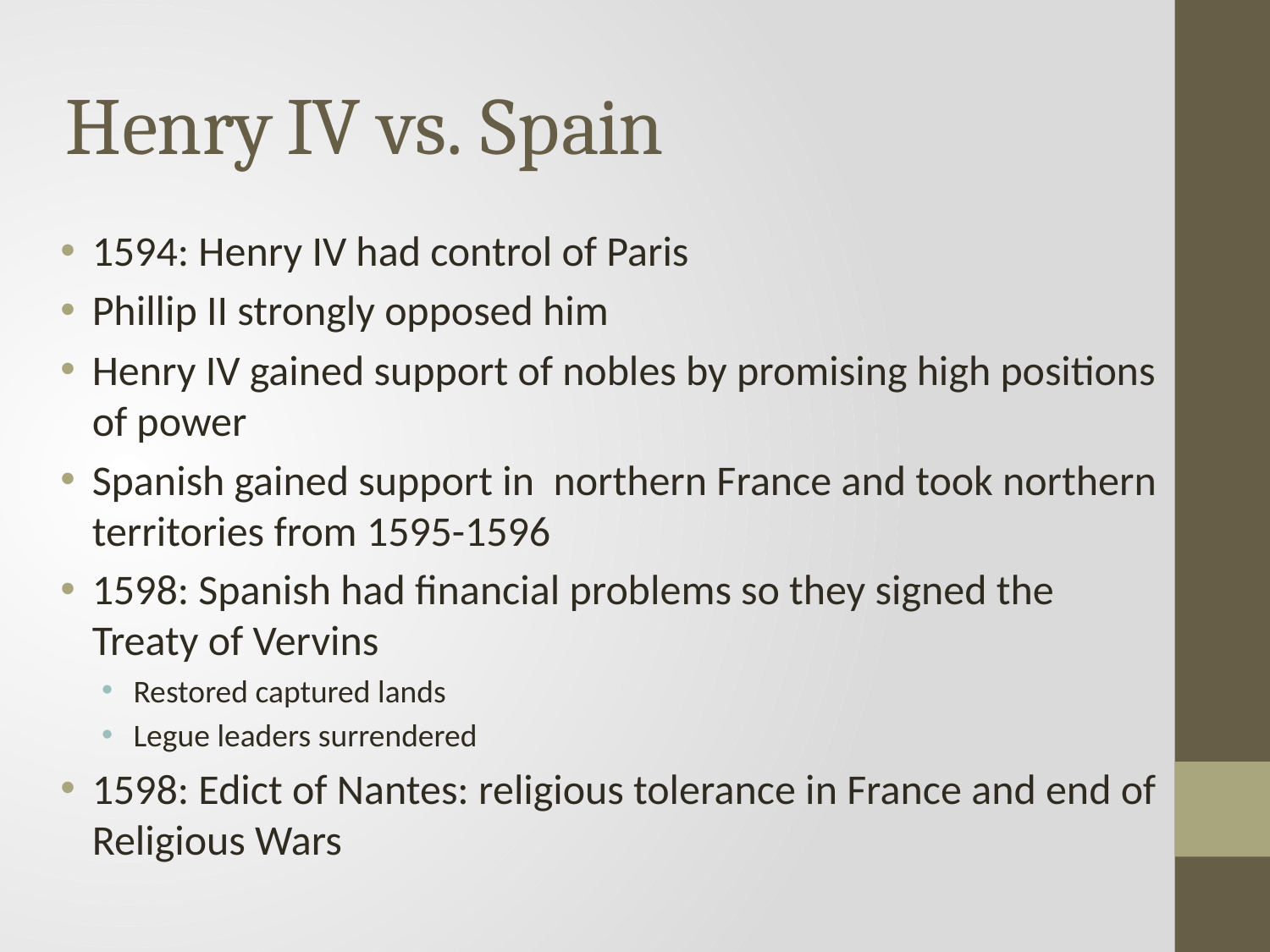

# Henry IV vs. Spain

1594: Henry IV had control of Paris
Phillip II strongly opposed him
Henry IV gained support of nobles by promising high positions of power
Spanish gained support in  northern France and took northern territories from 1595-1596
1598: Spanish had financial problems so they signed the Treaty of Vervins
Restored captured lands
Legue leaders surrendered
1598: Edict of Nantes: religious tolerance in France and end of Religious Wars